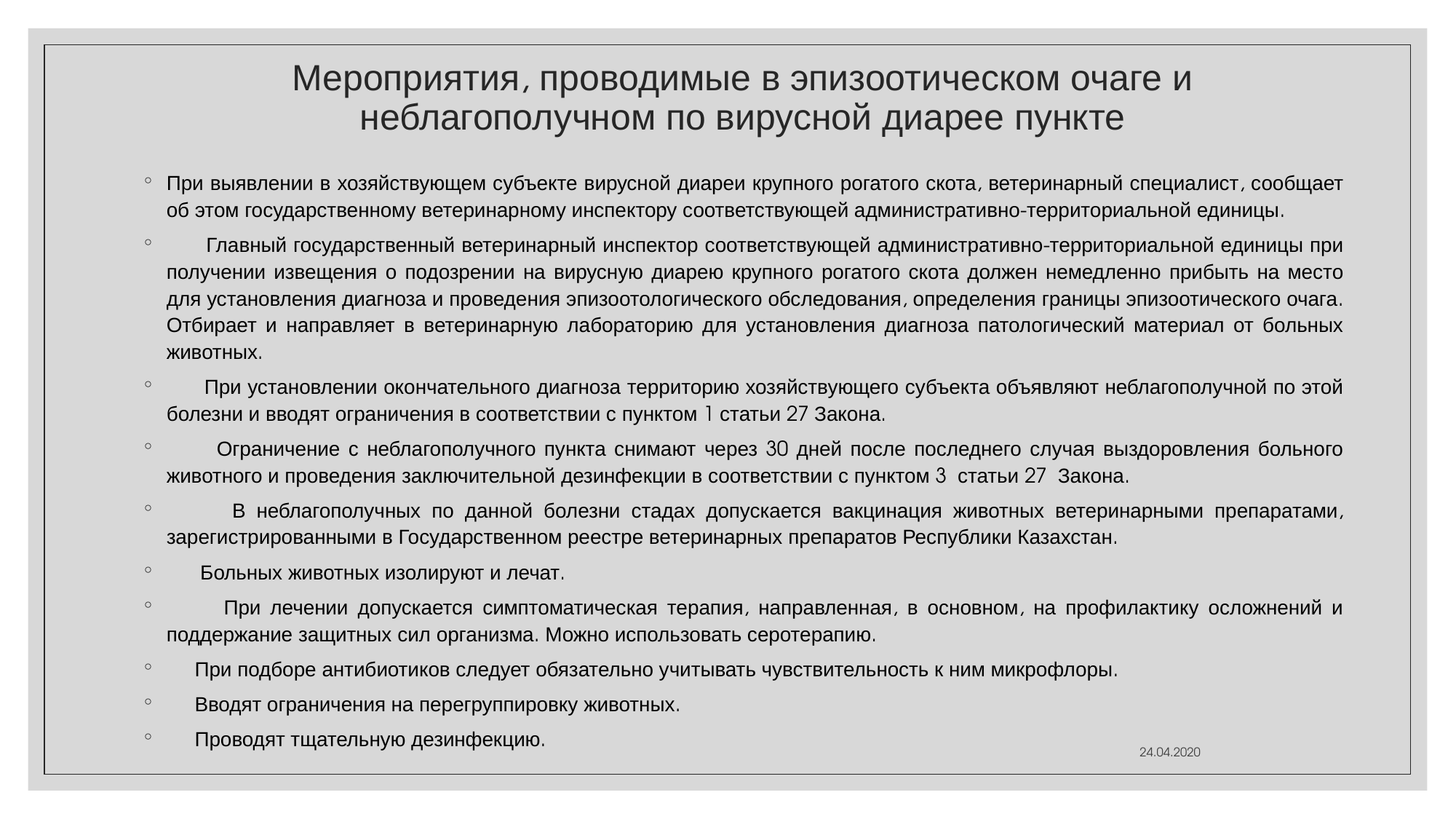

# Мероприятия, проводимые в эпизоотическом очаге и неблагополучном по вирусной диарее пункте
При выявлении в хозяйствующем субъекте вирусной диареи крупного рогатого скота, ветеринарный специалист, сообщает об этом государственному ветеринарному инспектору соответствующей административно-территориальной единицы.
      Главный государственный ветеринарный инспектор соответствующей административно-территориальной единицы при получении извещения о подозрении на вирусную диарею крупного рогатого скота должен немедленно прибыть на место для установления диагноза и проведения эпизоотологического обследования, определения границы эпизоотического очага. Отбирает и направляет в ветеринарную лабораторию для установления диагноза патологический материал от больных животных.
      При установлении окончательного диагноза территорию хозяйствующего субъекта объявляют неблагополучной по этой болезни и вводят ограничения в соответствии с пунктом 1 статьи 27 Закона.
      Ограничение с неблагополучного пункта снимают через 30 дней после последнего случая выздоровления больного животного и проведения заключительной дезинфекции в соответствии с пунктом 3  статьи 27  Закона.
      В неблагополучных по данной болезни стадах допускается вакцинация животных ветеринарными препаратами, зарегистрированными в Государственном реестре ветеринарных препаратов Республики Казахстан.
      Больных животных изолируют и лечат.
      При лечении допускается симптоматическая терапия, направленная, в основном, на профилактику осложнений и поддержание защитных сил организма. Можно использовать серотерапию.
     При подборе антибиотиков следует обязательно учитывать чувствительность к ним микрофлоры.
     Вводят ограничения на перегруппировку животных.
     Проводят тщательную дезинфекцию.

24.04.2020